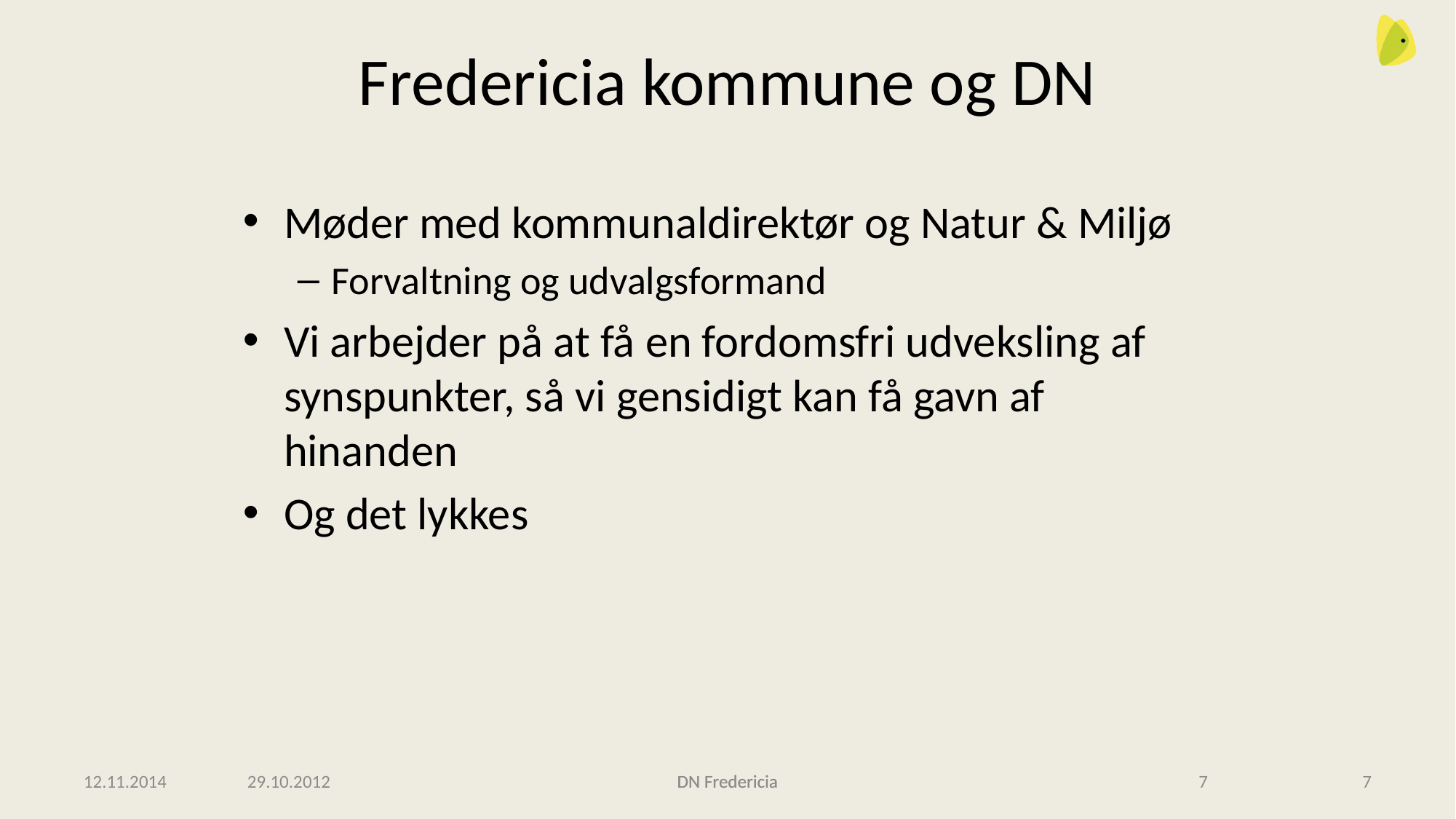

Fredericia kommune og DN
Møder med kommunaldirektør og Natur & Miljø
Forvaltning og udvalgsformand
Vi arbejder på at få en fordomsfri udveksling af synspunkter, så vi gensidigt kan få gavn af hinanden
Og det lykkes

12.11.2014
29.10.2012
DN Fredericia
DN Fredericia
7
7